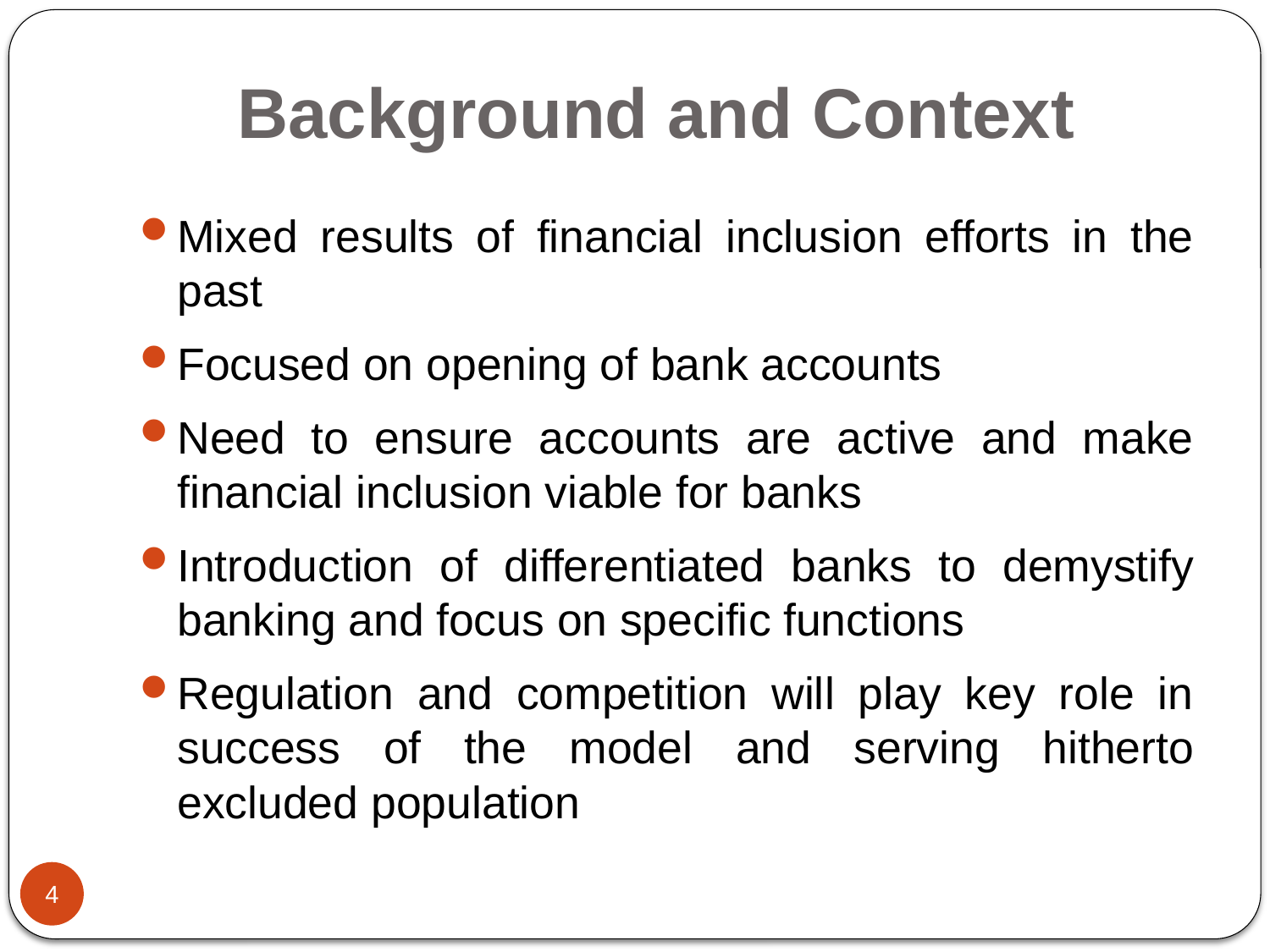

# Background and Context
Mixed results of financial inclusion efforts in the past
Focused on opening of bank accounts
Need to ensure accounts are active and make financial inclusion viable for banks
Introduction of differentiated banks to demystify banking and focus on specific functions
Regulation and competition will play key role in success of the model and serving hitherto excluded population

4